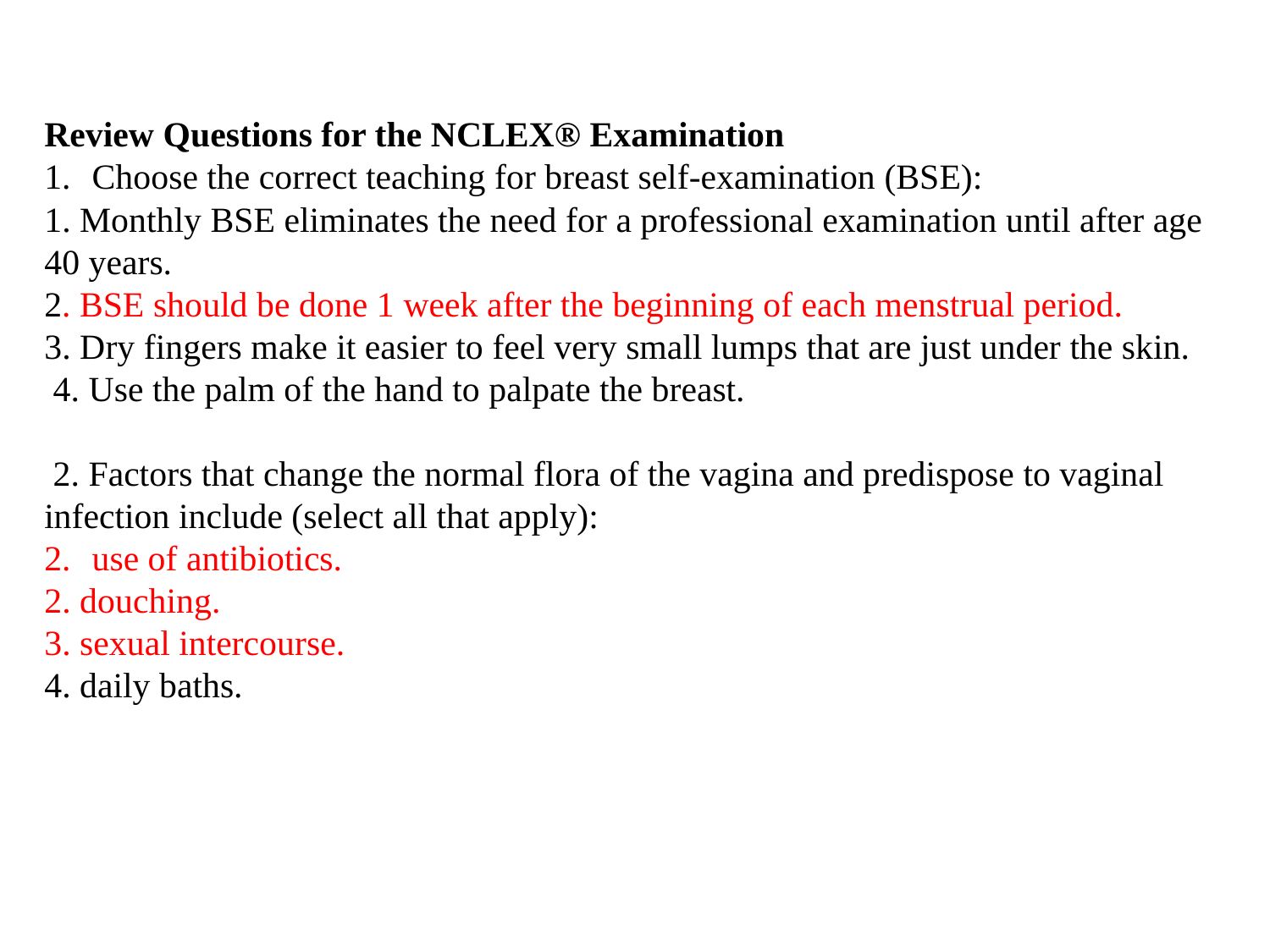

Review Questions for the NCLEX® Examination
Choose the correct teaching for breast self-examination (BSE):
1. Monthly BSE eliminates the need for a professional examination until after age 40 years.
2. BSE should be done 1 week after the beginning of each menstrual period.
3. Dry fingers make it easier to feel very small lumps that are just under the skin.
 4. Use the palm of the hand to palpate the breast.

 2. Factors that change the normal flora of the vagina and predispose to vaginal infection include (select all that apply):
use of antibiotics.
2. douching.
3. sexual intercourse.
4. daily baths.